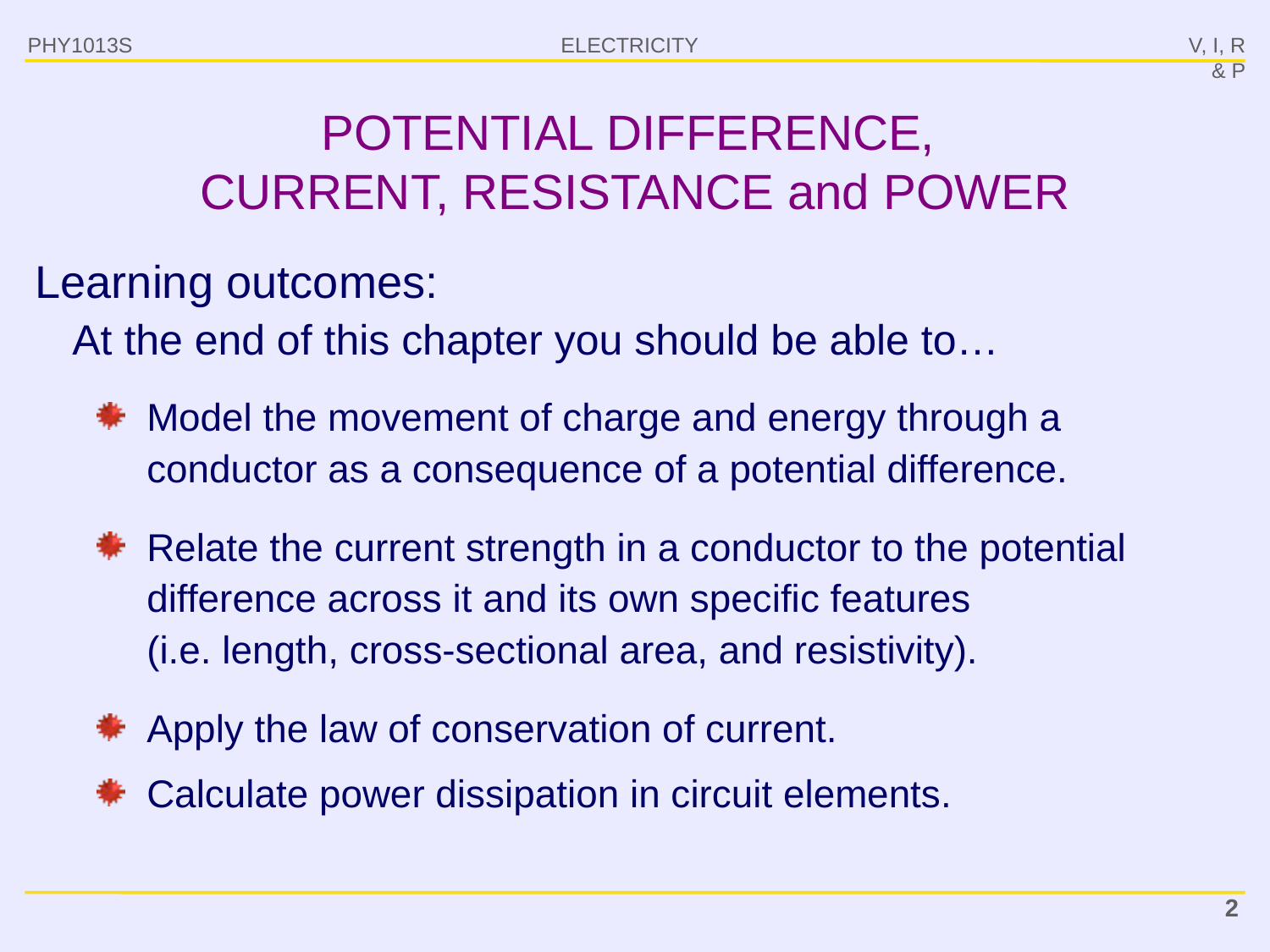

PHY1013S
V, I, R & P
# POTENTIAL DIFFERENCE, CURRENT, RESISTANCE and POWER
Learning outcomes:
At the end of this chapter you should be able to…
Model the movement of charge and energy through a conductor as a consequence of a potential difference.

Relate the current strength in a conductor to the potential difference across it and its own specific features
(i.e. length, cross-sectional area, and resistivity).

Apply the law of conservation of current.

Calculate power dissipation in circuit elements.
2